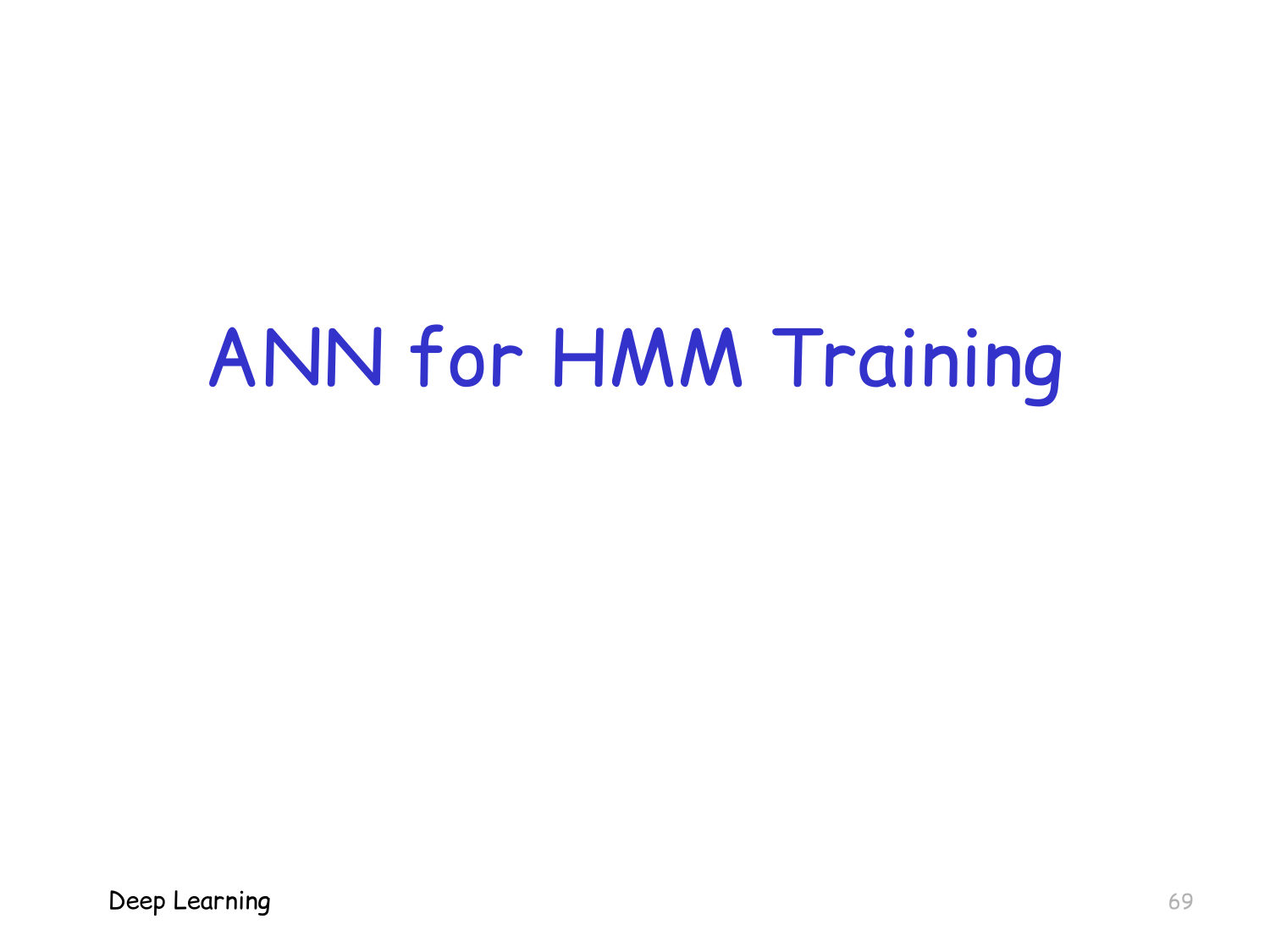

# ANN for HMM Training
Deep Learning
69